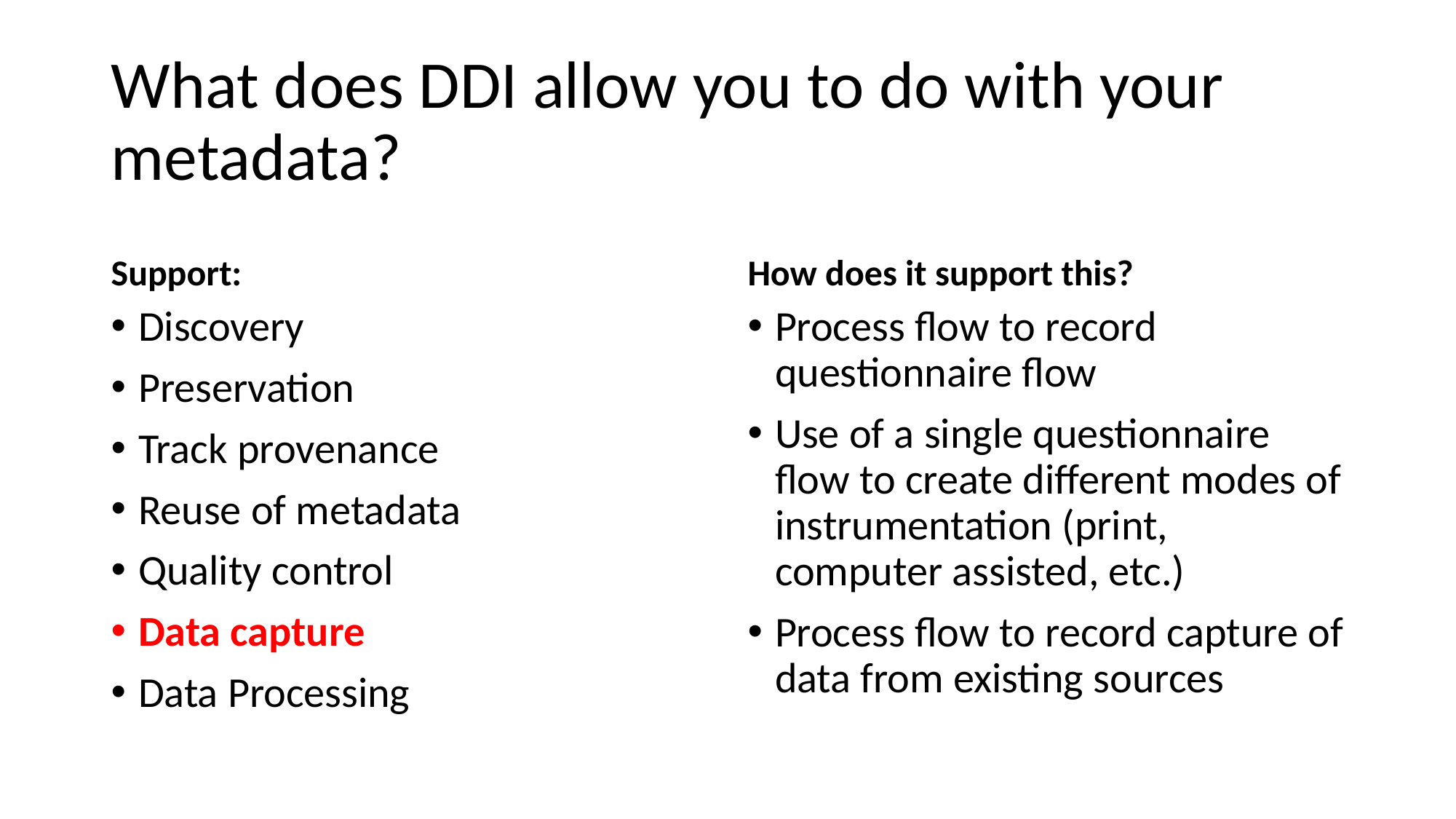

# What does DDI allow you to do with your metadata?
Support:
How does it support this?
Discovery
Preservation
Track provenance
Reuse of metadata
Quality control
Data capture
Data Processing
Process flow to record questionnaire flow
Use of a single questionnaire flow to create different modes of instrumentation (print, computer assisted, etc.)
Process flow to record capture of data from existing sources